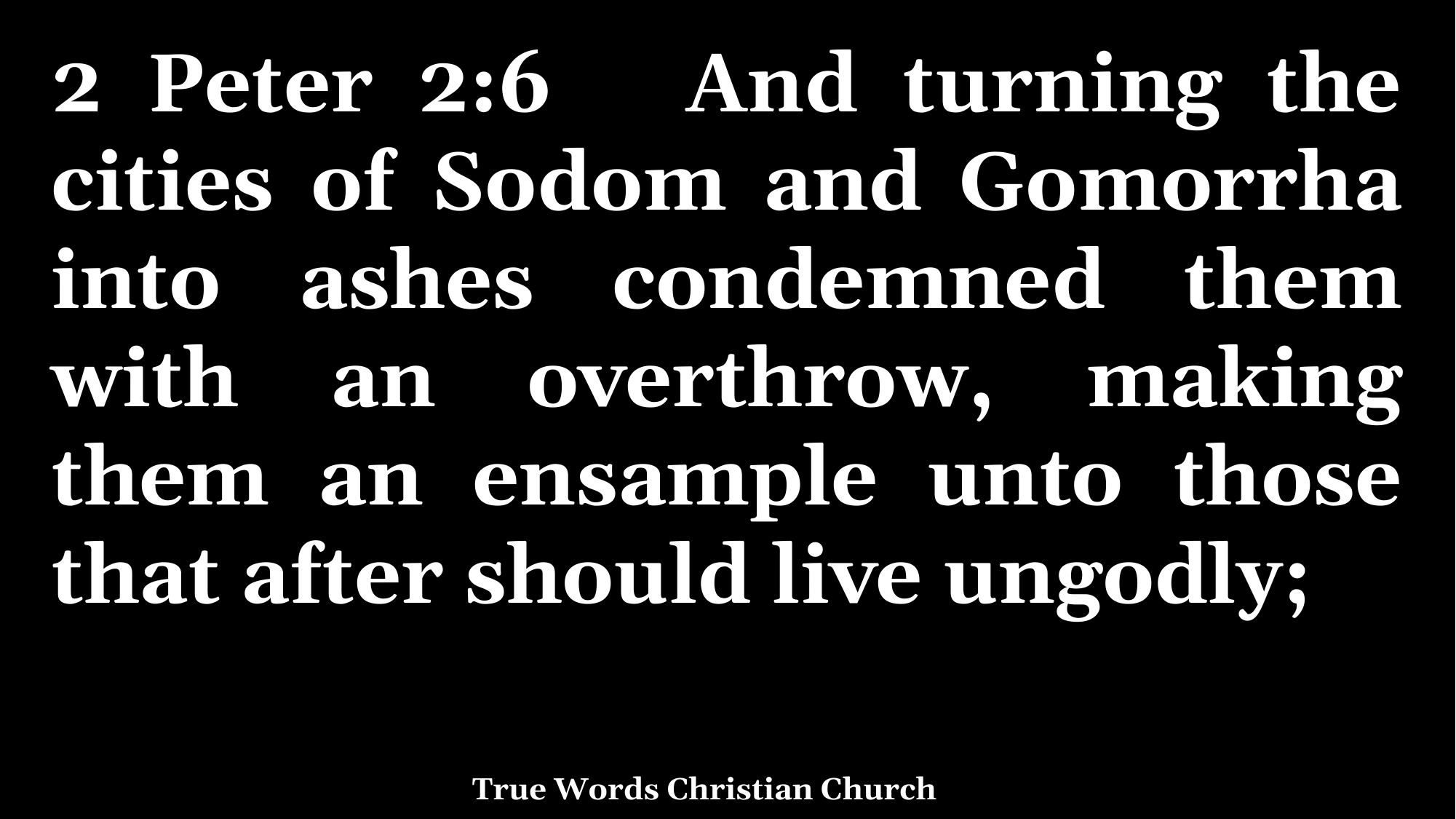

2 Peter 2:6   And turning the cities of Sodom and Gomorrha into ashes condemned them with an overthrow, making them an ensample unto those that after should live ungodly;
True Words Christian Church